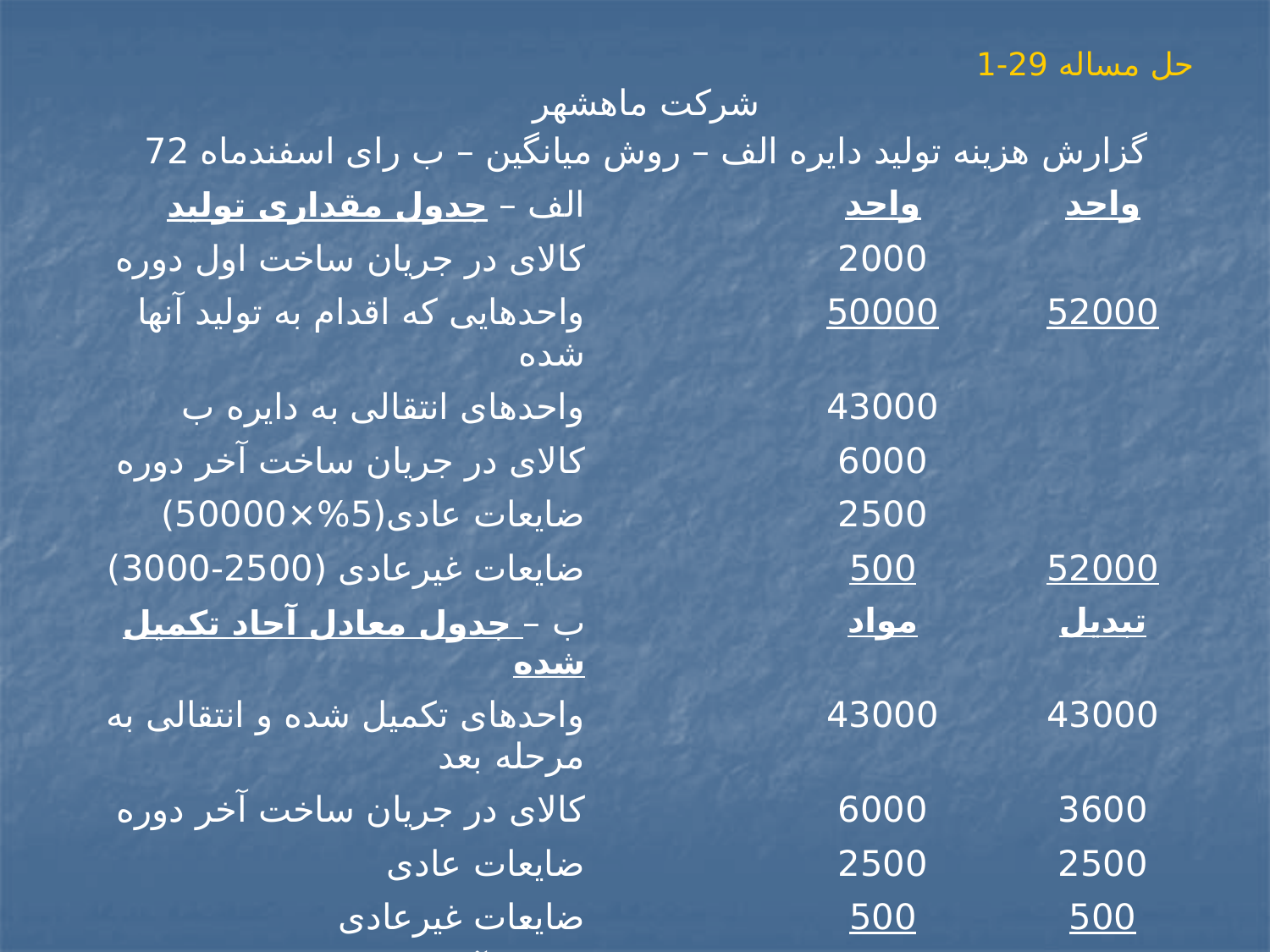

حل مساله 29-1
| شرکت ماهشهر گزارش هزینه تولید دایره الف – روش میانگین – ب رای اسفندماه 72 |  |  |  |
| --- | --- | --- | --- |
| الف – جدول مقداری تولید |  | واحد | واحد |
| کالای در جریان ساخت اول دوره |  | 2000 |  |
| واحدهایی که اقدام به تولید آنها شده |  | 50000 | 52000 |
| واحدهای انتقالی به دایره ب |  | 43000 |  |
| کالای در جریان ساخت آخر دوره |  | 6000 |  |
| ضایعات عادی(5%×50000) |  | 2500 |  |
| ضایعات غیرعادی (2500-3000) |  | 500 | 52000 |
| ب – جدول معادل آحاد تکمیل شده |  | مواد | تبدیل |
| واحدهای تکمیل شده و انتقالی به مرحله بعد |  | 43000 | 43000 |
| کالای در جریان ساخت آخر دوره |  | 6000 | 3600 |
| ضایعات عادی |  | 2500 | 2500 |
| ضایعات غیرعادی |  | 500 | 500 |
| معادل آحاد تکمیل شده |  | 52000 | 49600 واحد |